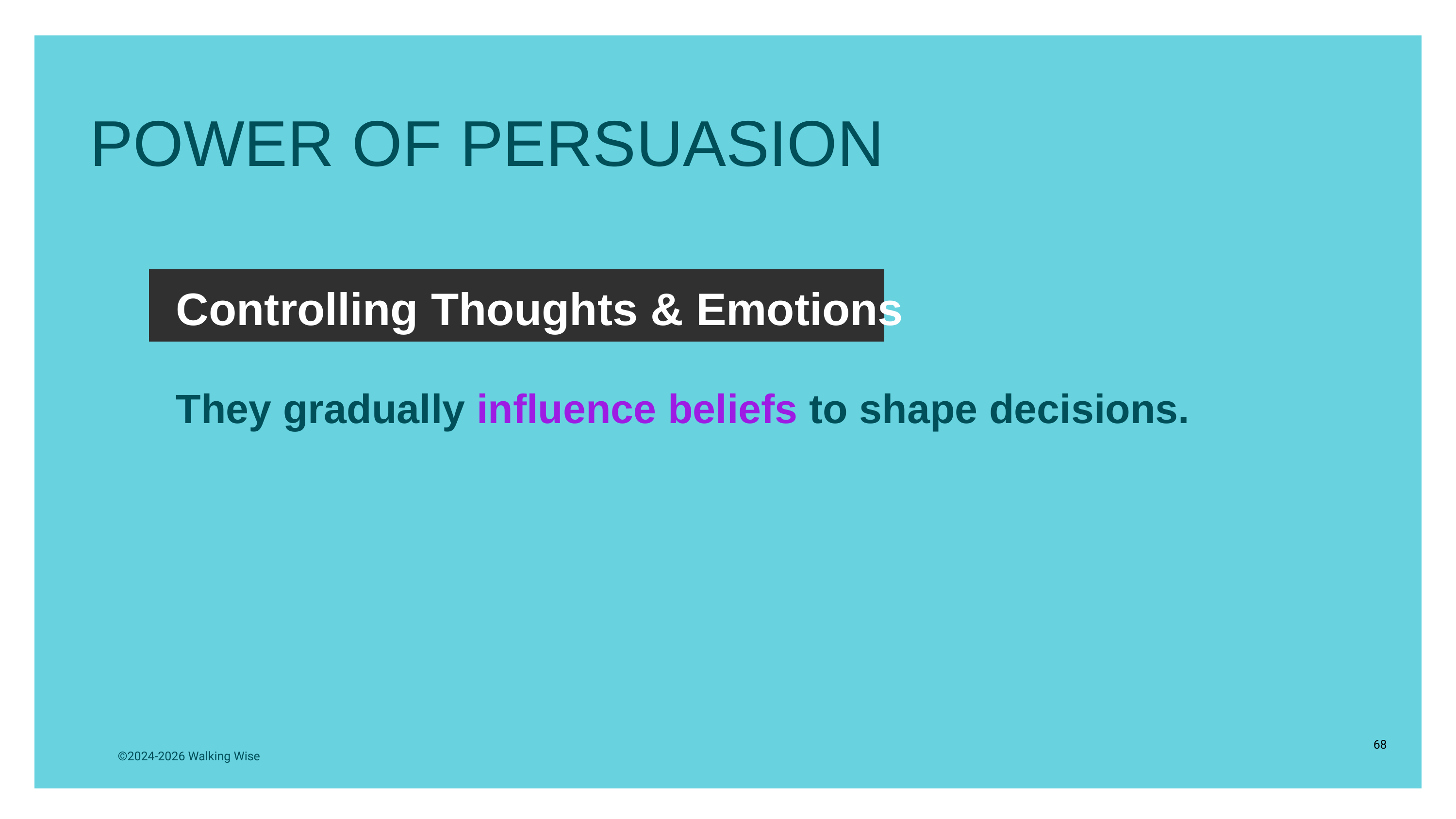

POWER OF PERSUASION

Controlling Thoughts & Emotions
They gradually influence beliefs to shape decisions.
68
©2024-2026 Walking Wise